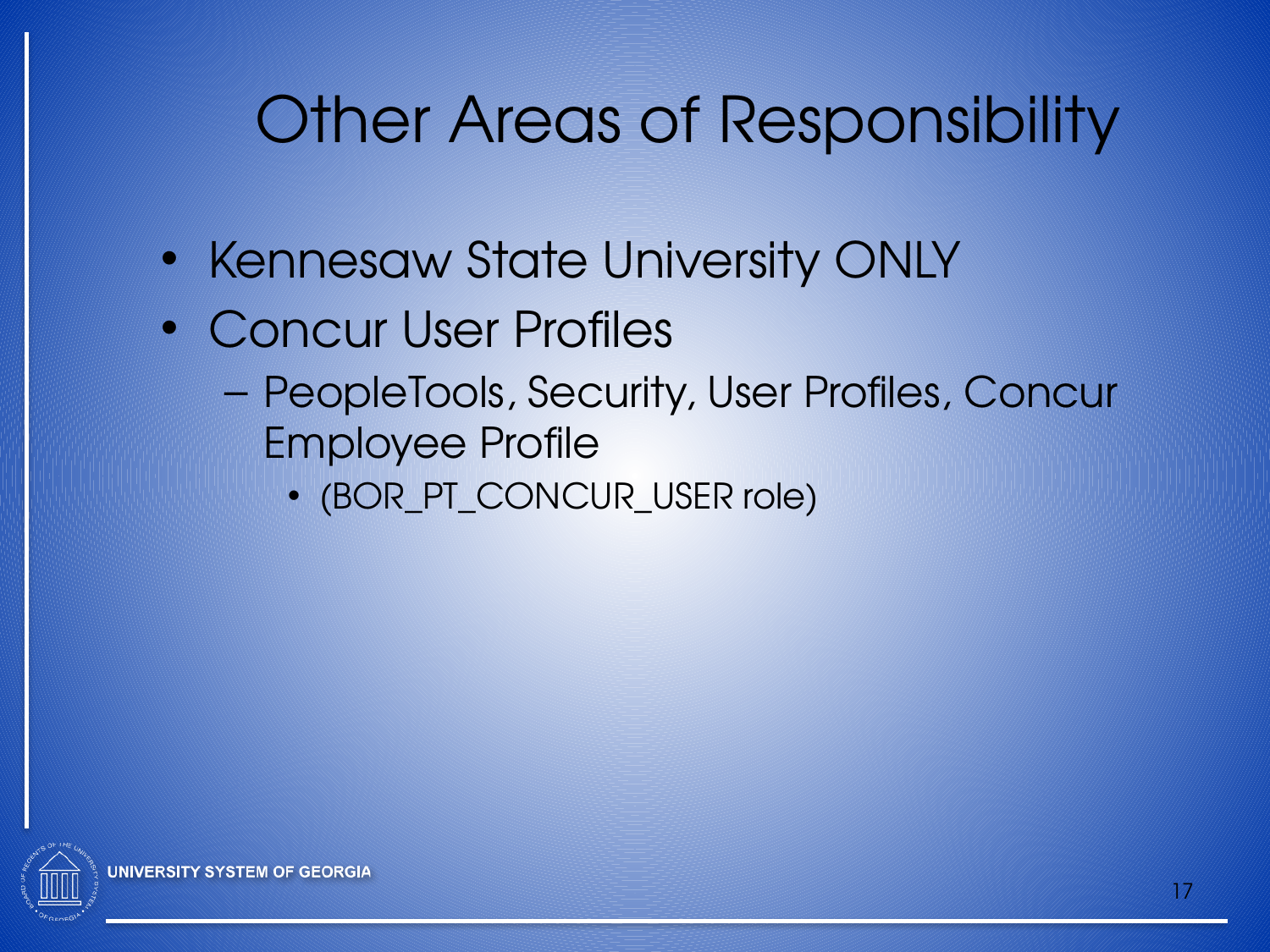

# Other Areas of Responsibility
Kennesaw State University ONLY
Concur User Profiles
PeopleTools, Security, User Profiles, Concur Employee Profile
(BOR_PT_CONCUR_USER role)
17